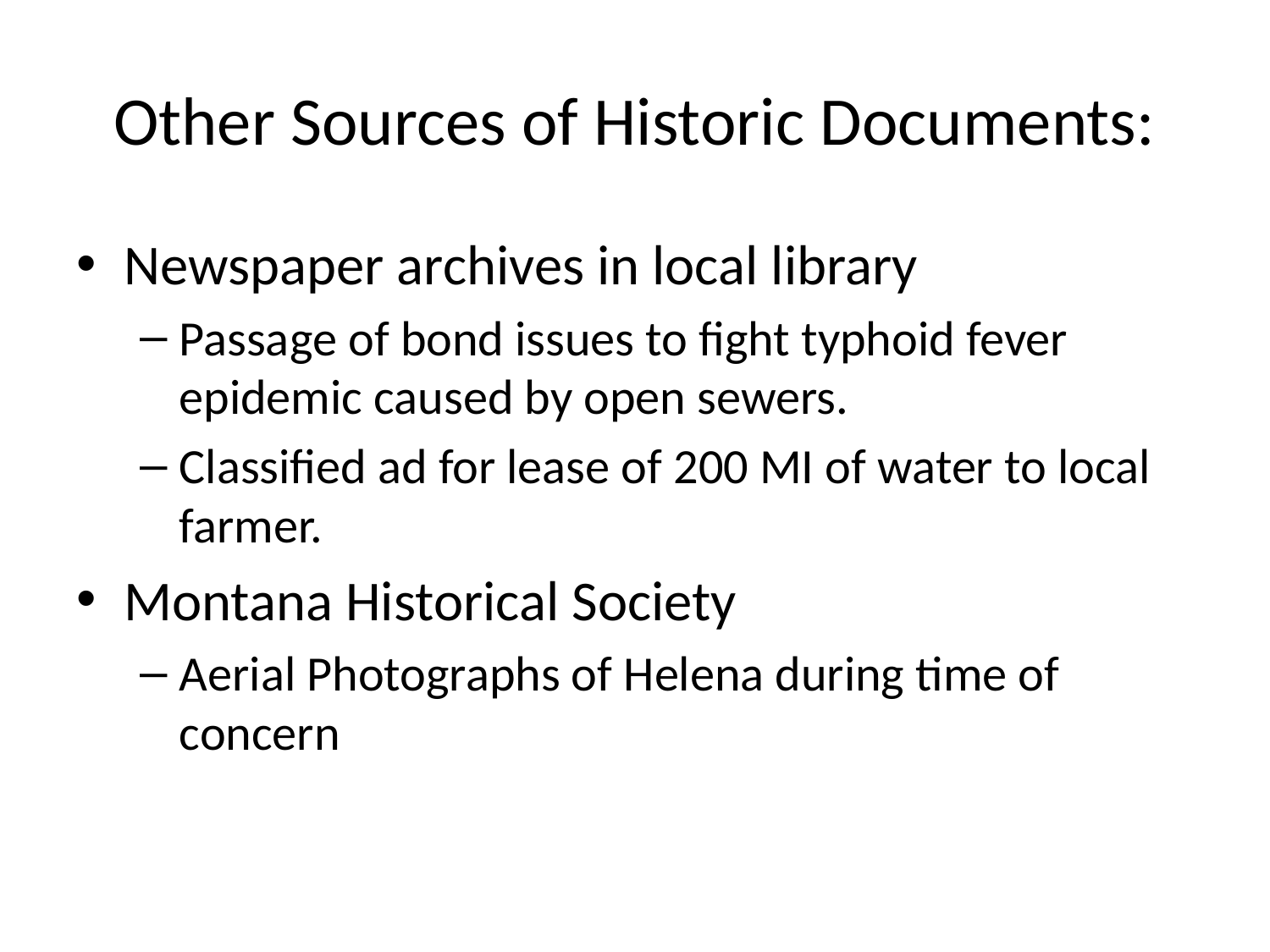

# Other Sources of Historic Documents:
Newspaper archives in local library
Passage of bond issues to fight typhoid fever epidemic caused by open sewers.
Classified ad for lease of 200 MI of water to local farmer.
Montana Historical Society
Aerial Photographs of Helena during time of concern